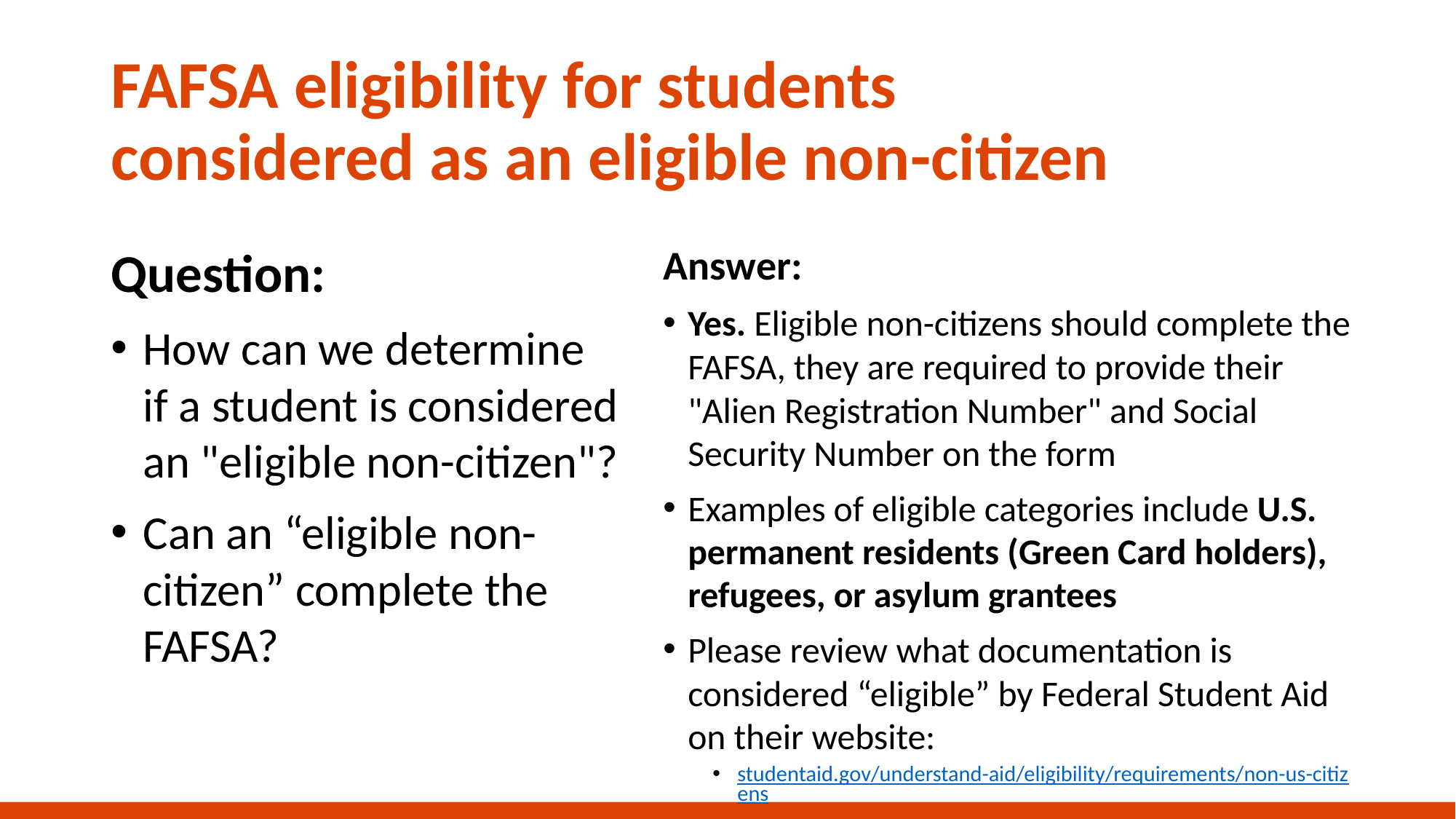

# FAFSA eligibility for students considered as an eligible non-citizen
Question:
How can we determine if a student is considered an "eligible non-citizen"?
Can an “eligible non-citizen” complete the FAFSA?
Answer:
Yes. Eligible non-citizens should complete the FAFSA, they are required to provide their "Alien Registration Number" and Social Security Number on the form
Examples of eligible categories include U.S. permanent residents (Green Card holders), refugees, or asylum grantees
Please review what documentation is considered “eligible” by Federal Student Aid on their website:
studentaid.gov/understand-aid/eligibility/requirements/non-us-citizens